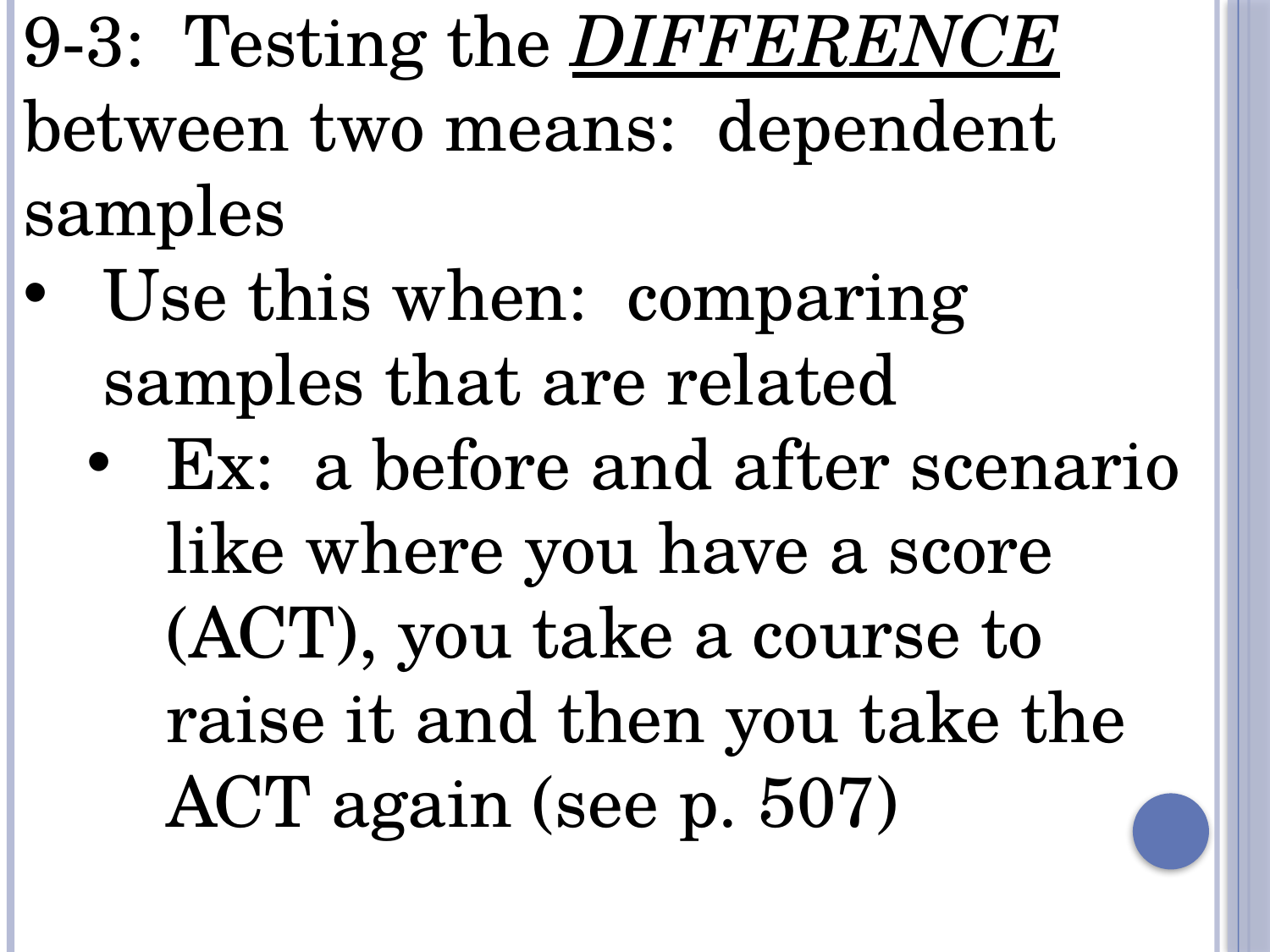

9-3:  Testing the DIFFERENCE between two means:  dependent samples
Use this when:  comparing samples that are related
Ex:  a before and after scenario like where you have a score (ACT), you take a course to raise it and then you take the ACT again (see p. 507)